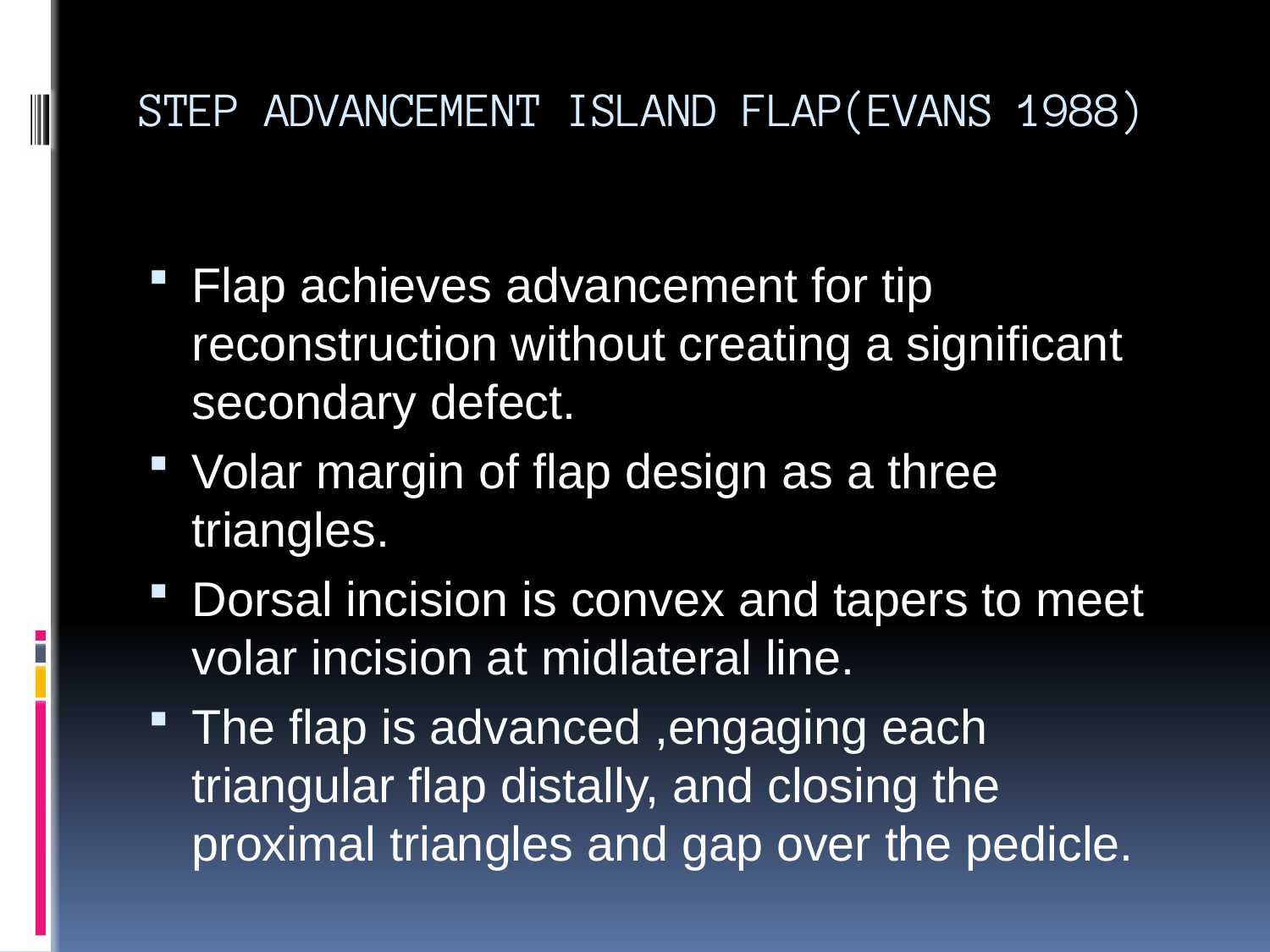

# STEP ADVANCEMENT ISLAND FLAP(EVANS 1988)
Flap achieves advancement for tip reconstruction without creating a significant secondary defect.
Volar margin of flap design as a three triangles.
Dorsal incision is convex and tapers to meet volar incision at midlateral line.
The flap is advanced ,engaging each triangular flap distally, and closing the proximal triangles and gap over the pedicle.